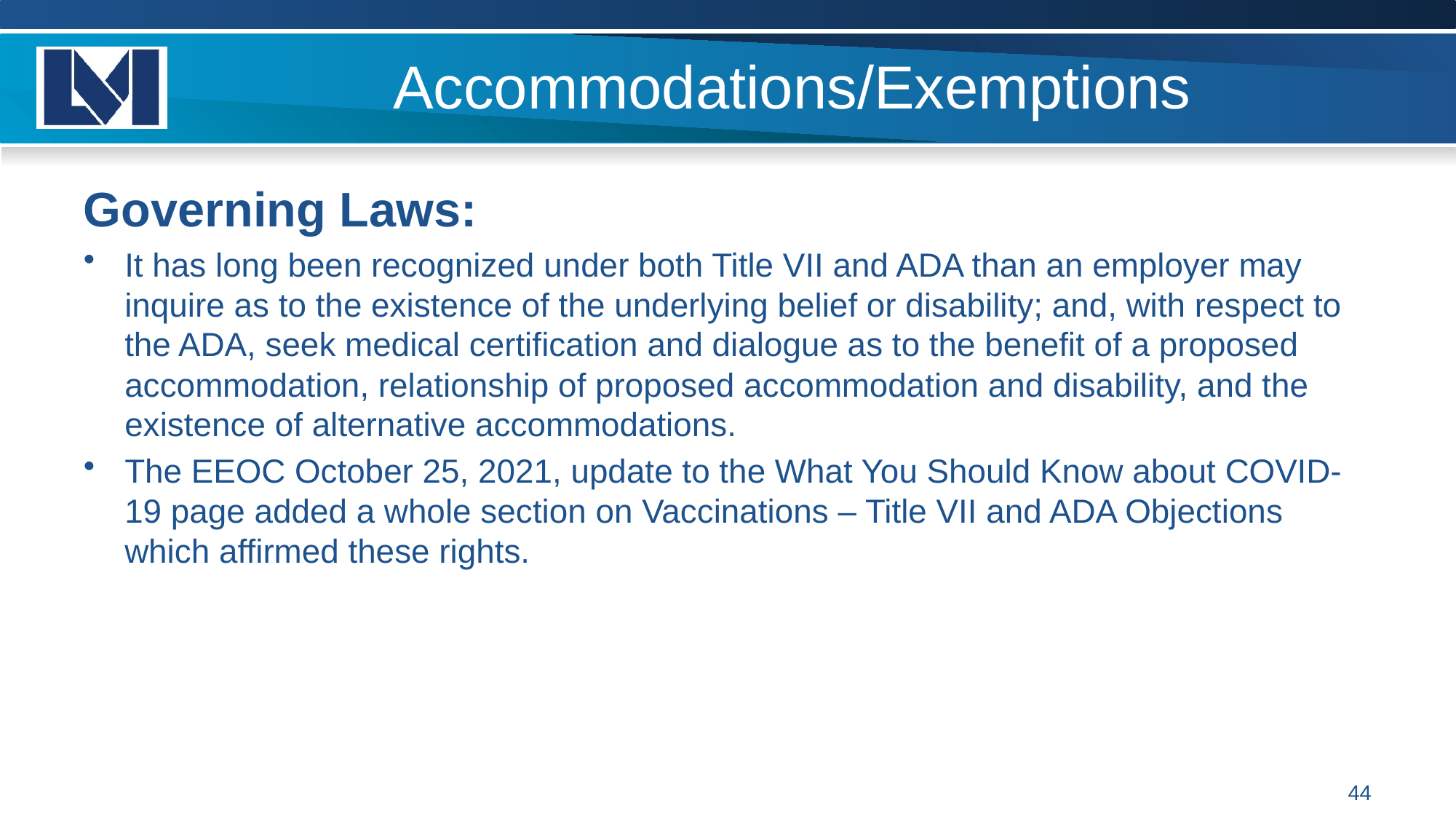

# Accommodations/Exemptions
Governing Laws:
It has long been recognized under both Title VII and ADA than an employer may inquire as to the existence of the underlying belief or disability; and, with respect to the ADA, seek medical certification and dialogue as to the benefit of a proposed accommodation, relationship of proposed accommodation and disability, and the existence of alternative accommodations.
The EEOC October 25, 2021, update to the What You Should Know about COVID-19 page added a whole section on Vaccinations – Title VII and ADA Objections which affirmed these rights.
44